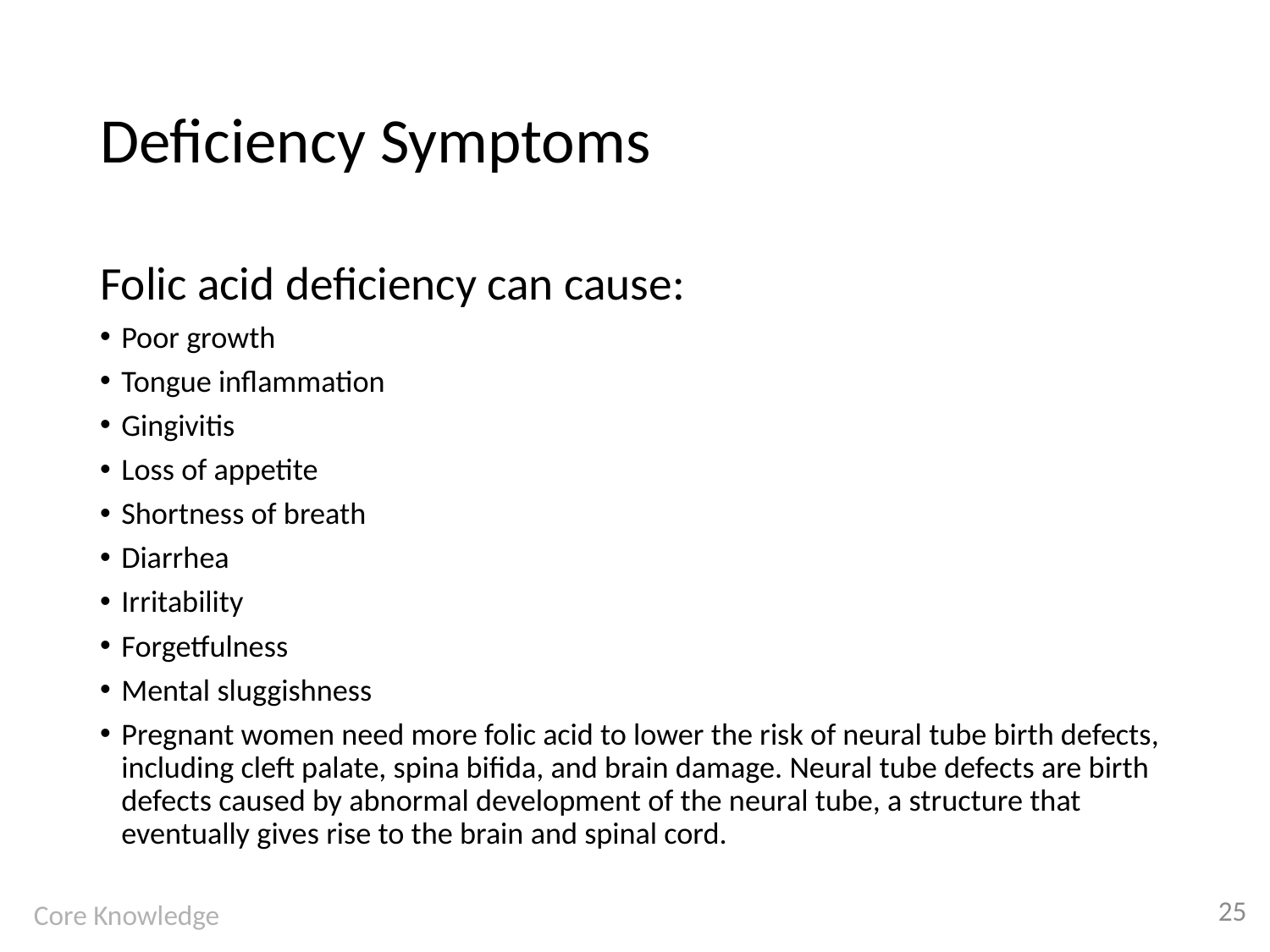

# Deficiency Symptoms
Folic acid deficiency can cause:
Poor growth
Tongue inflammation
Gingivitis
Loss of appetite
Shortness of breath
Diarrhea
Irritability
Forgetfulness
Mental sluggishness
Pregnant women need more folic acid to lower the risk of neural tube birth defects, including cleft palate, spina bifida, and brain damage. Neural tube defects are birth defects caused by abnormal development of the neural tube, a structure that eventually gives rise to the brain and spinal cord.

25
Core Knowledge